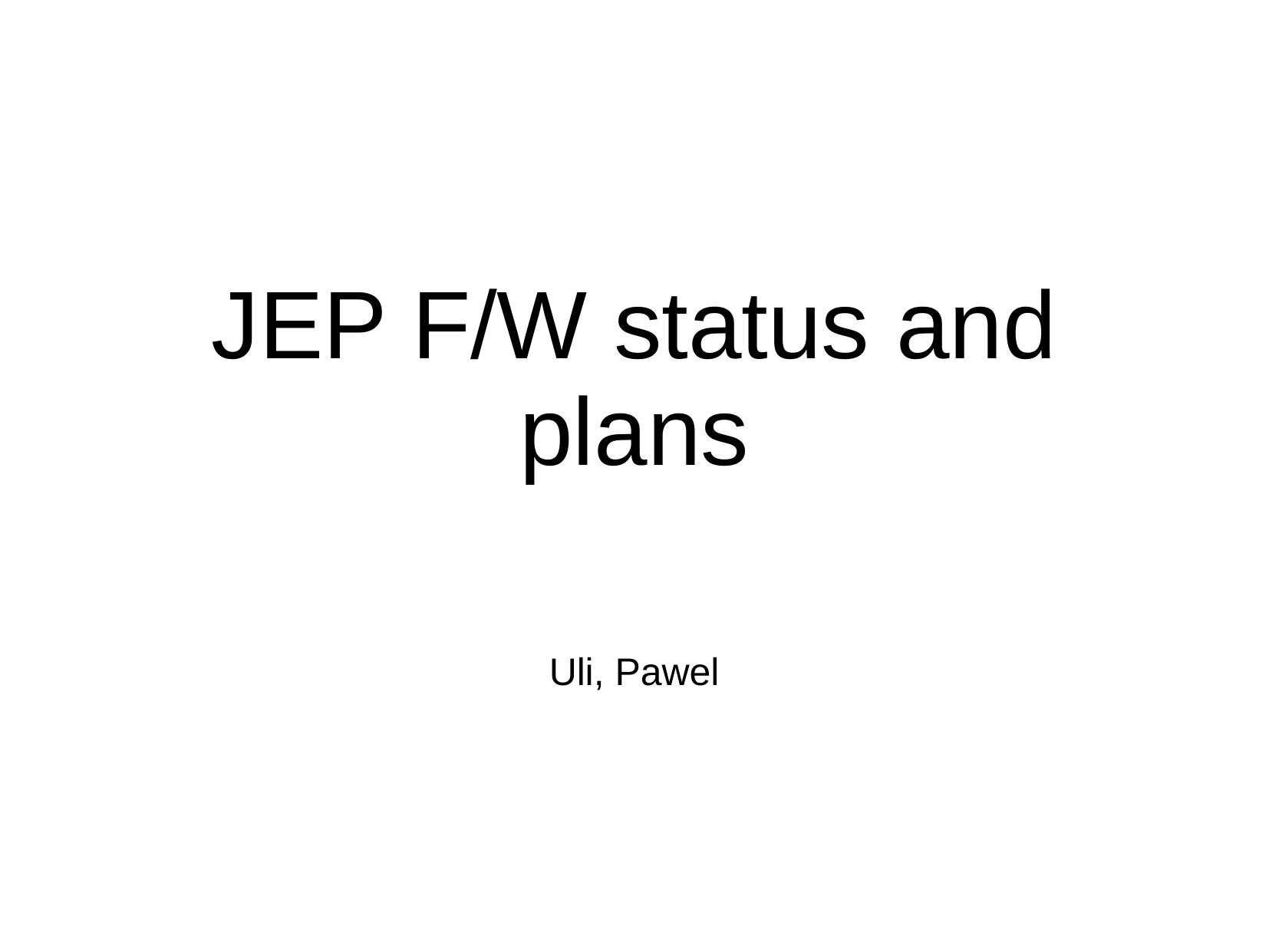

# JEP F/W status and plans
Uli, Pawel